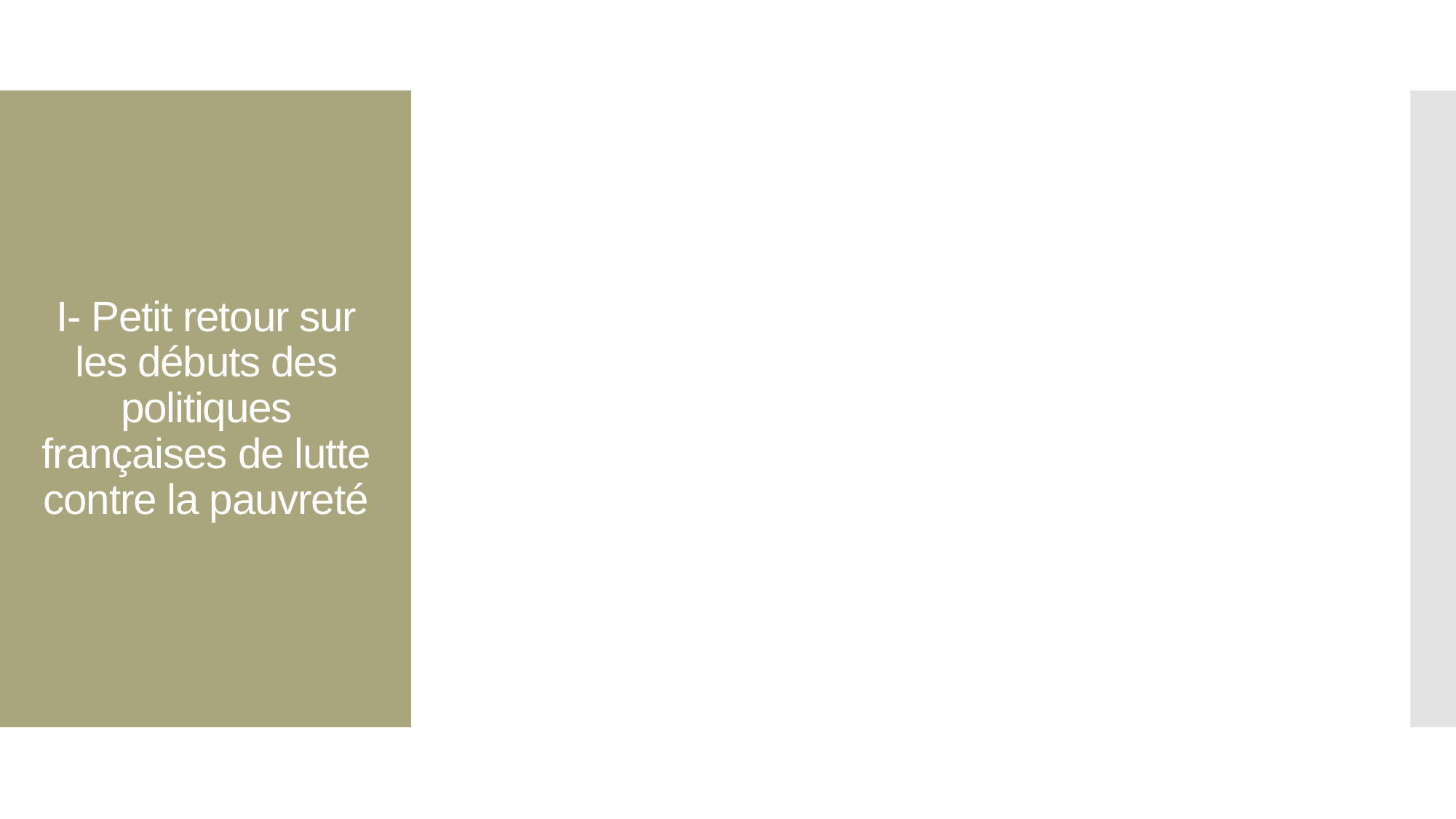

# I- Petit retour sur les débuts des politiques françaises de lutte contre la pauvreté